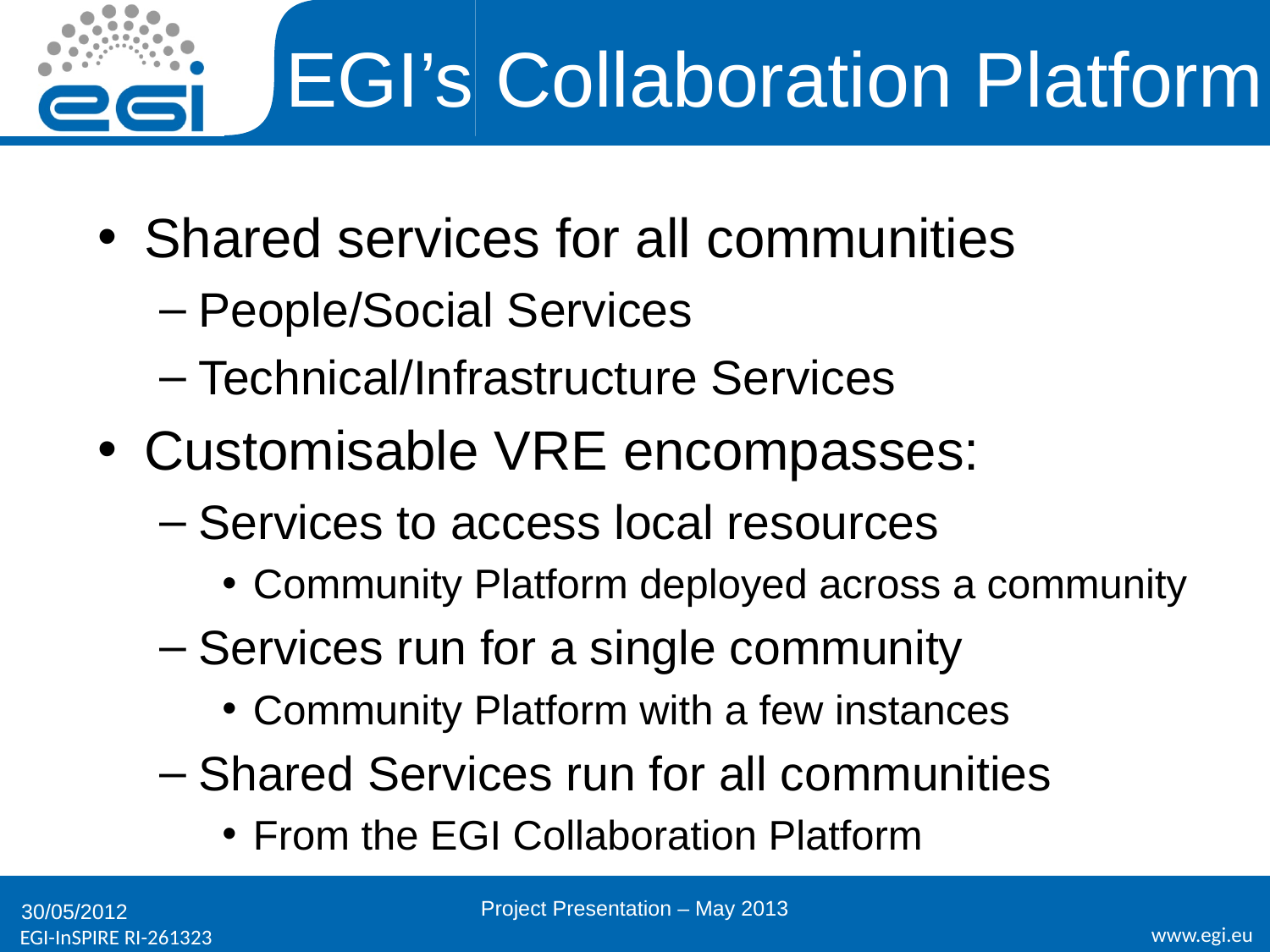

# EGI’s Collaboration Platform
Shared services for all communities
People/Social Services
Technical/Infrastructure Services
Customisable VRE encompasses:
Services to access local resources
Community Platform deployed across a community
Services run for a single community
Community Platform with a few instances
Shared Services run for all communities
From the EGI Collaboration Platform

Project Presentation – May 2013
30/05/2012